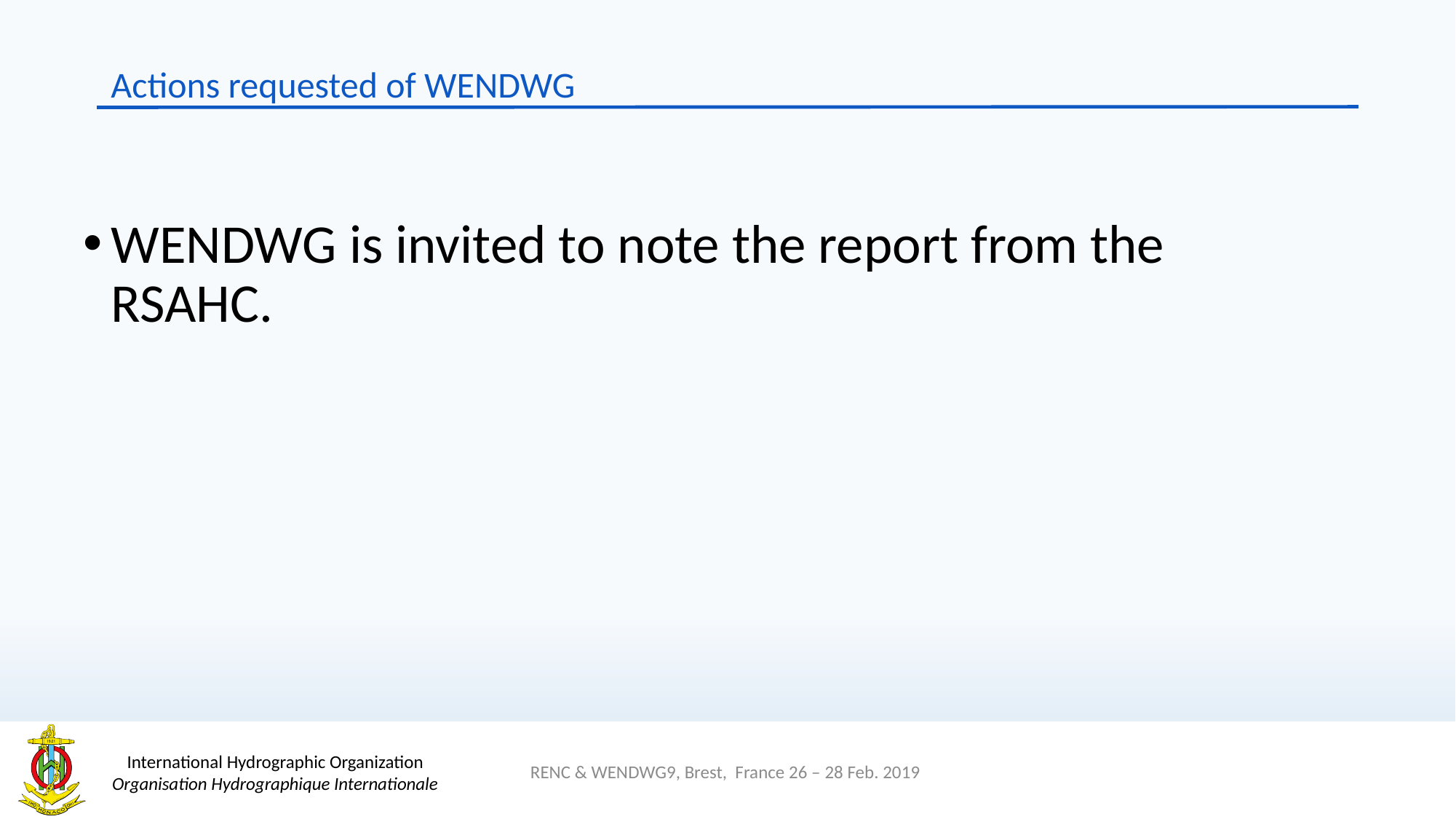

# Actions requested of WENDWG
WENDWG is invited to note the report from the RSAHC.
RENC & WENDWG9, Brest,  France 26 – 28 Feb. 2019